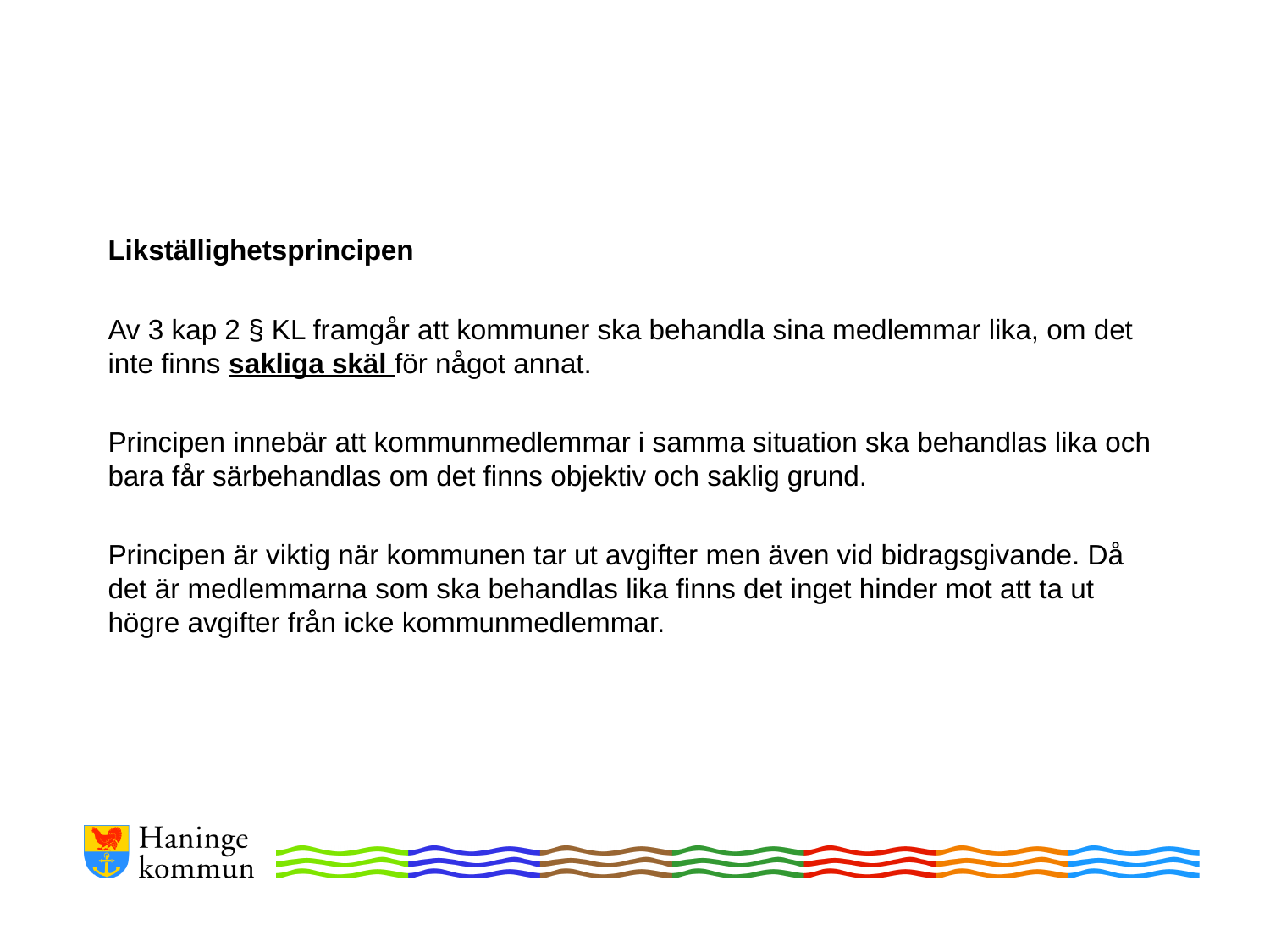

#
Likställighetsprincipen

Av 3 kap 2 § KL framgår att kommuner ska behandla sina medlemmar lika, om det inte finns sakliga skäl för något annat.

Principen innebär att kommunmedlemmar i samma situation ska behandlas lika och bara får särbehandlas om det finns objektiv och saklig grund.

Principen är viktig när kommunen tar ut avgifter men även vid bidragsgivande. Då det är medlemmarna som ska behandlas lika finns det inget hinder mot att ta ut högre avgifter från icke kommunmedlemmar.